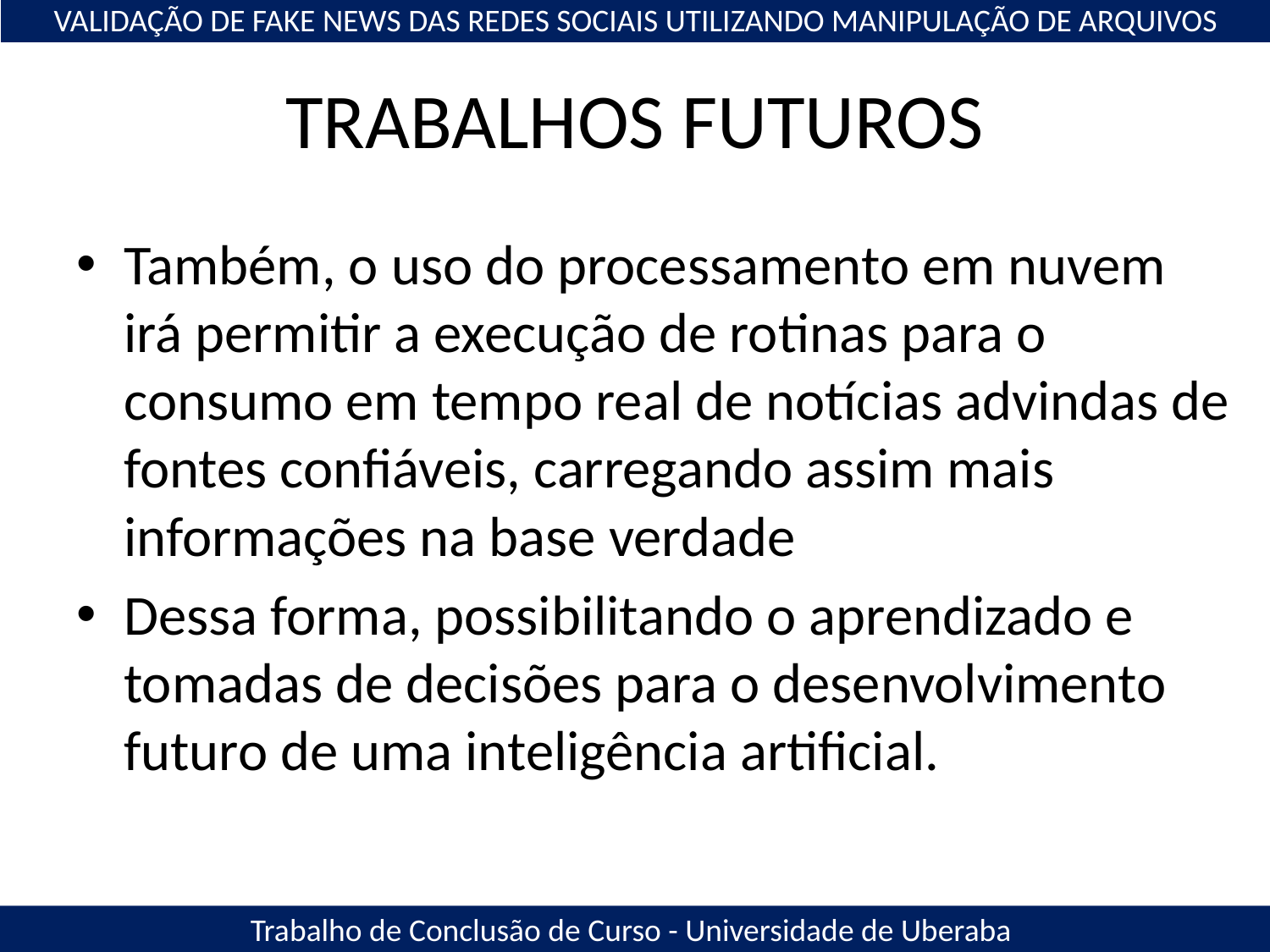

VALIDAÇÃO DE FAKE NEWS DAS REDES SOCIAIS UTILIZANDO MANIPULAÇÃO DE ARQUIVOS
# TRABALHOS FUTUROS
Também, o uso do processamento em nuvem irá permitir a execução de rotinas para o consumo em tempo real de notícias advindas de fontes confiáveis, carregando assim mais informações na base verdade
Dessa forma, possibilitando o aprendizado e tomadas de decisões para o desenvolvimento futuro de uma inteligência artificial.

Trabalho de Conclusão de Curso - Universidade de Uberaba